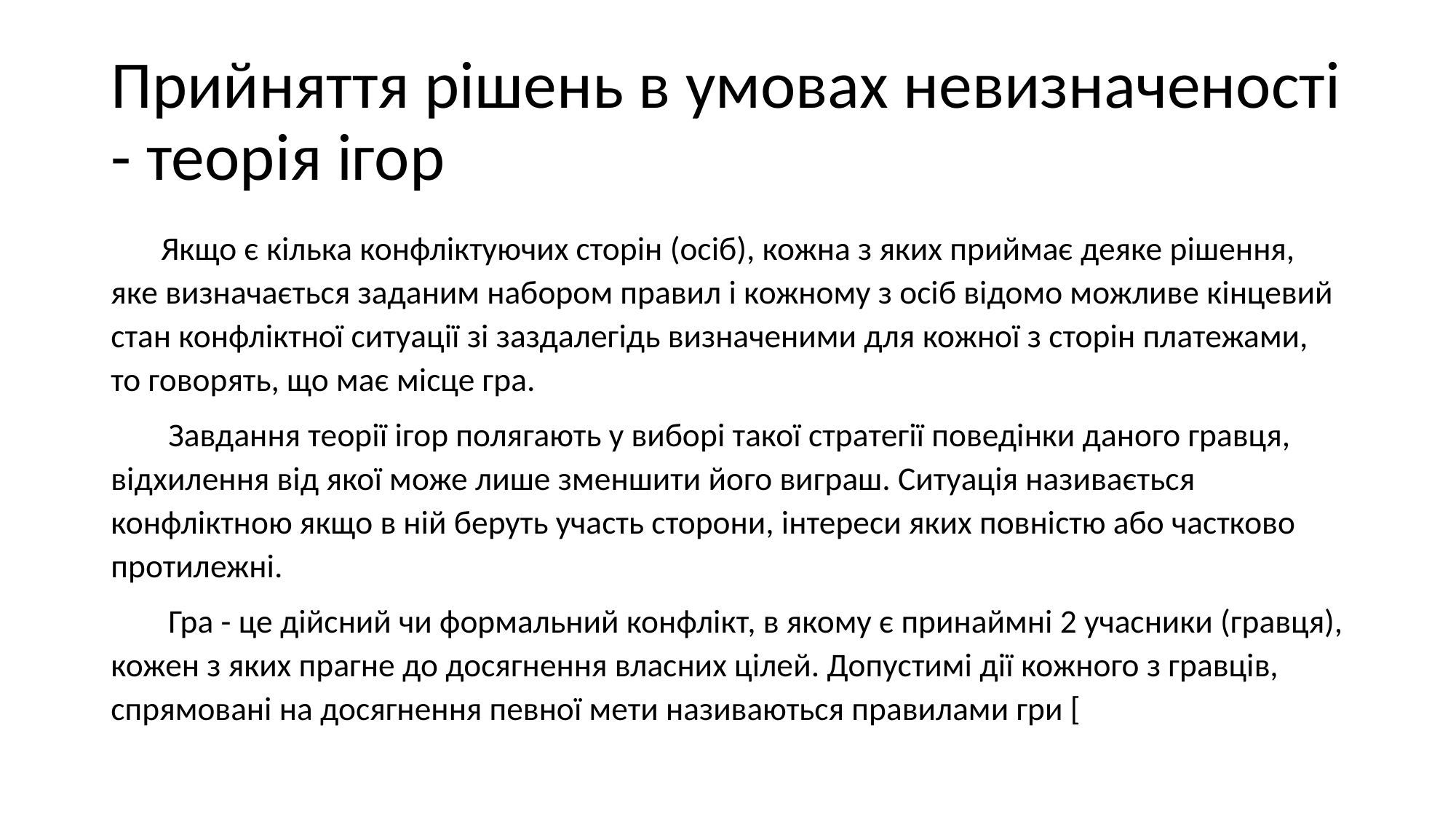

# Прийняття рішень в умовах невизначеності - теорія ігор
Якщо є кілька конфліктуючих сторін (осіб), кожна з яких приймає деяке рішення, яке визначається заданим набором правил і кожному з осіб відомо можливе кінцевий стан конфліктної ситуації зі заздалегідь визначеними для кожної з сторін платежами, то говорять, що має місце гра.
 Завдання теорії ігор полягають у виборі такої стратегії поведінки даного гравця, відхилення від якої може лише зменшити його виграш. Ситуація називається конфліктною якщо в ній беруть участь сторони, інтереси яких повністю або частково протилежні.
 Гра - це дійсний чи формальний конфлікт, в якому є принаймні 2 учасники (гравця), кожен з яких прагне до досягнення власних цілей. Допустимі дії кожного з гравців, спрямовані на досягнення певної мети називаються правилами гри [